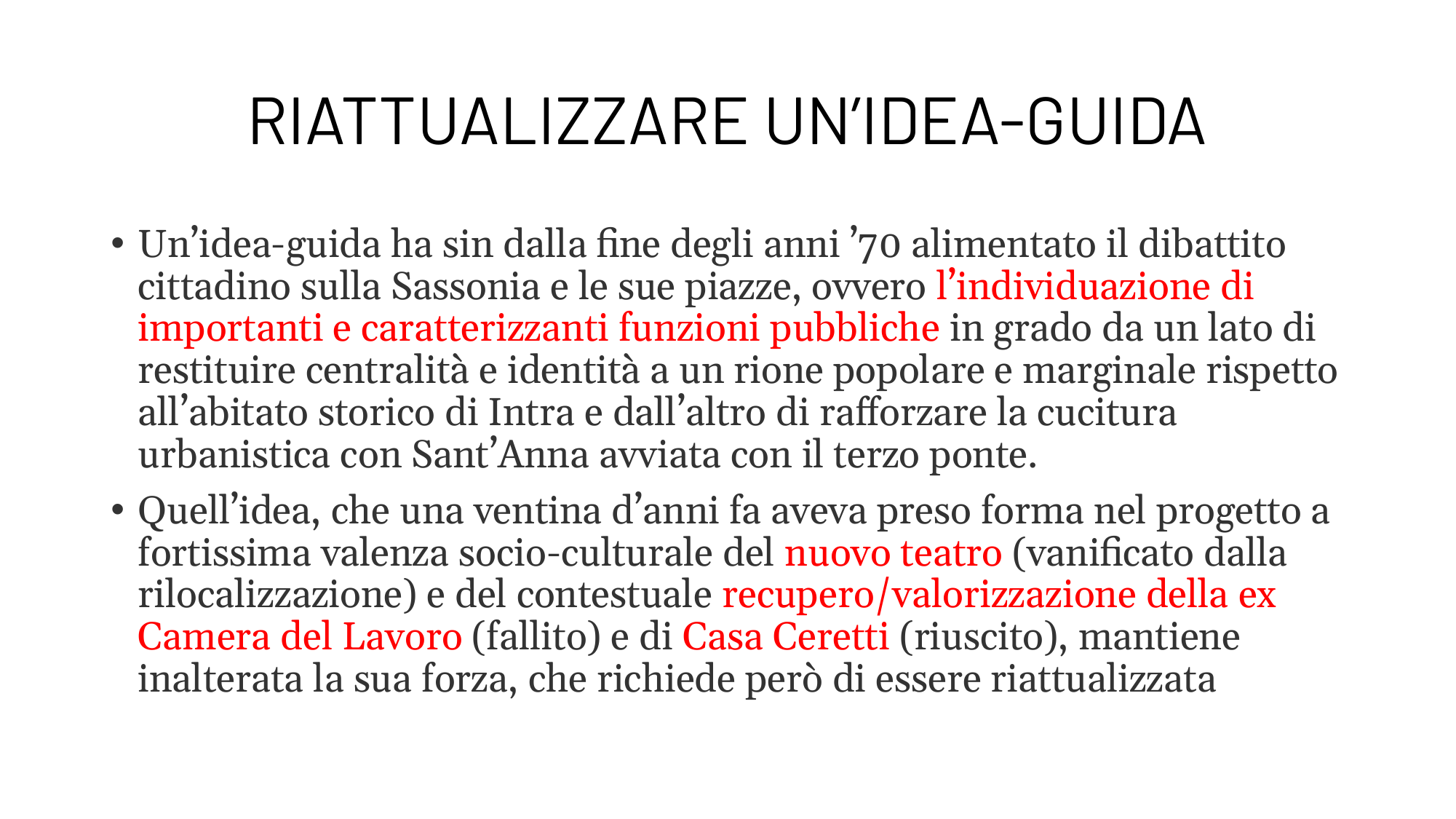

# RIATTUALIZZARE UN’IDEA-GUIDA
Un’idea-guida ha sin dalla fine degli anni ’70 alimentato il dibattito cittadino sulla Sassonia e le sue piazze, ovvero l’individuazione di importanti e caratterizzanti funzioni pubbliche in grado da un lato di restituire centralità e identità a un rione popolare e marginale rispetto all’abitato storico di Intra e dall’altro di rafforzare la cucitura urbanistica con Sant’Anna avviata con il terzo ponte.
Quell’idea, che una ventina d’anni fa aveva preso forma nel progetto a fortissima valenza socio-culturale del nuovo teatro (vanificato dalla rilocalizzazione) e del contestuale recupero/valorizzazione della ex Camera del Lavoro (fallito) e di Casa Ceretti (riuscito), mantiene inalterata la sua forza, che richiede però di essere riattualizzata